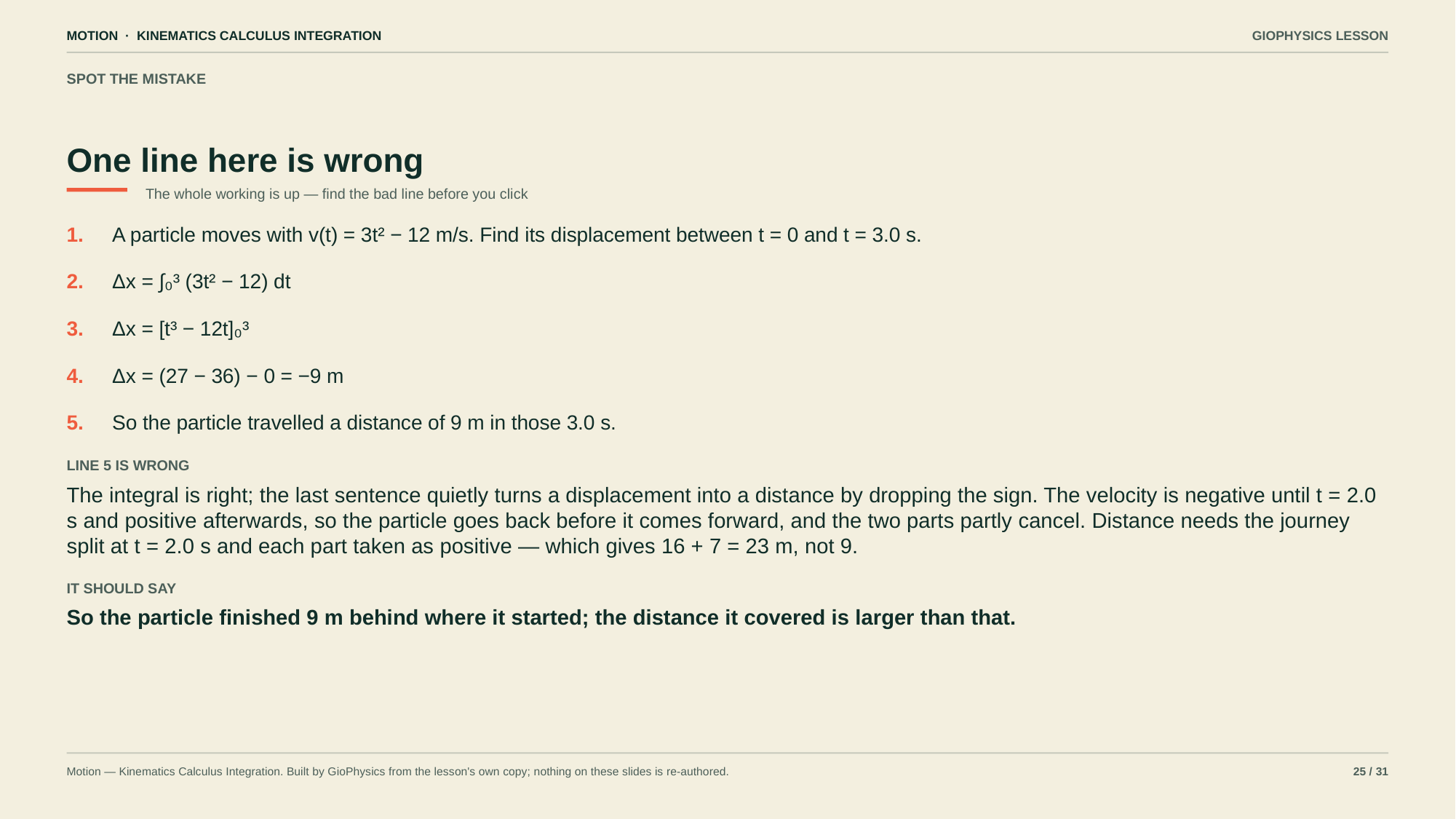

MOTION  ·  KINEMATICS CALCULUS INTEGRATION
GIOPHYSICS LESSON

SPOT THE MISTAKE
One line here is wrong
The whole working is up — find the bad line before you click

1.
A particle moves with v(t) = 3t² − 12 m/s. Find its displacement between t = 0 and t = 3.0 s.
2.
Δx = ∫₀³ (3t² − 12) dt
3.
Δx = [t³ − 12t]₀³
4.
Δx = (27 − 36) − 0 = −9 m
5.
So the particle travelled a distance of 9 m in those 3.0 s.
LINE 5 IS WRONG
The integral is right; the last sentence quietly turns a displacement into a distance by dropping the sign. The velocity is negative until t = 2.0 s and positive afterwards, so the particle goes back before it comes forward, and the two parts partly cancel. Distance needs the journey split at t = 2.0 s and each part taken as positive — which gives 16 + 7 = 23 m, not 9.
IT SHOULD SAY
So the particle finished 9 m behind where it started; the distance it covered is larger than that.

Motion — Kinematics Calculus Integration. Built by GioPhysics from the lesson's own copy; nothing on these slides is re-authored.
25 / 31